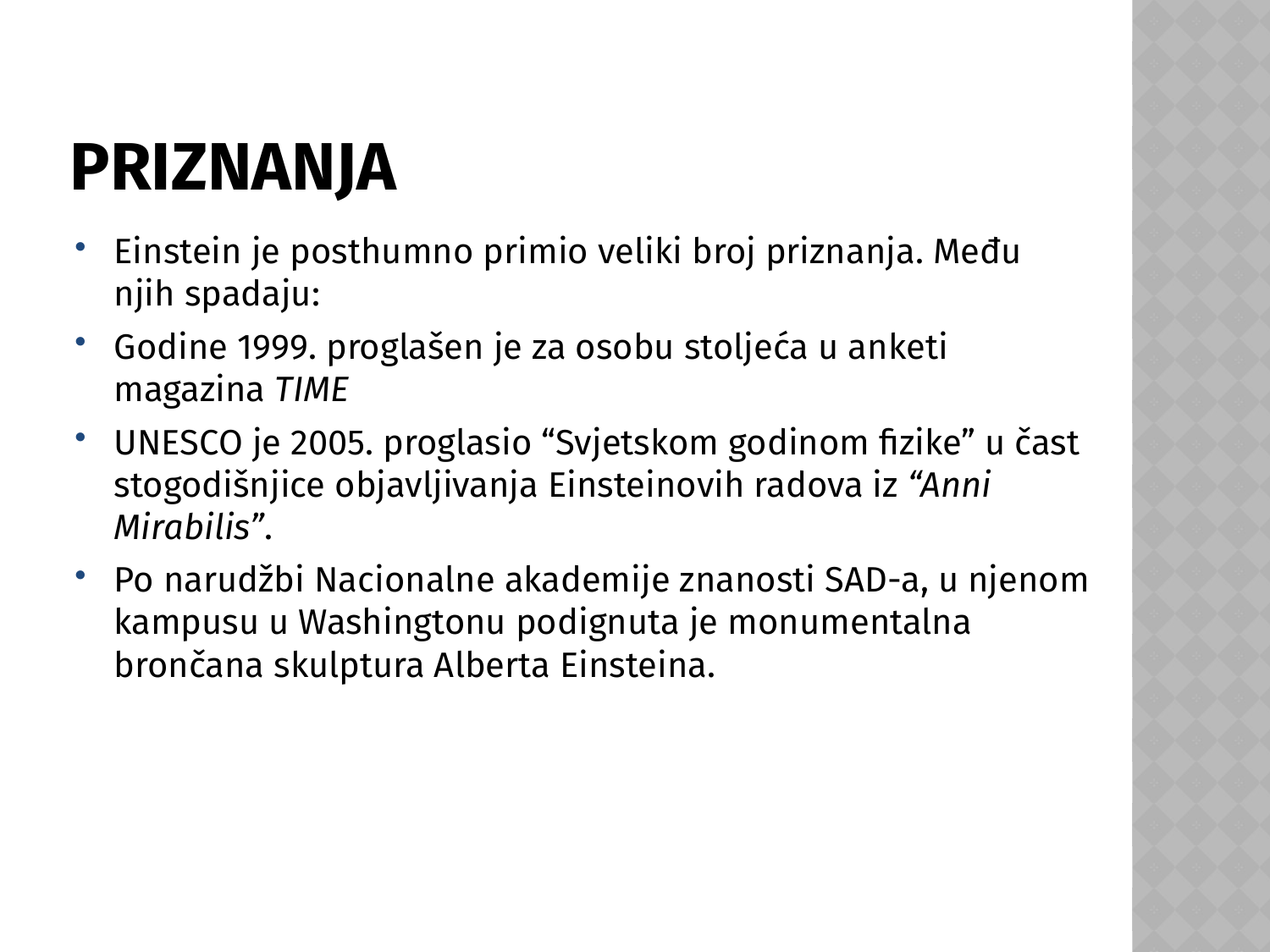

# Priznanja
Einstein je posthumno primio veliki broj priznanja. Među njih spadaju:
Godine 1999. proglašen je za osobu stoljeća u anketi magazina TIME
UNESCO je 2005. proglasio “Svjetskom godinom fizike” u čast stogodišnjice objavljivanja Einsteinovih radova iz “Anni Mirabilis”.
Po narudžbi Nacionalne akademije znanosti SAD-a, u njenom kampusu u Washingtonu podignuta je monumentalna brončana skulptura Alberta Einsteina.